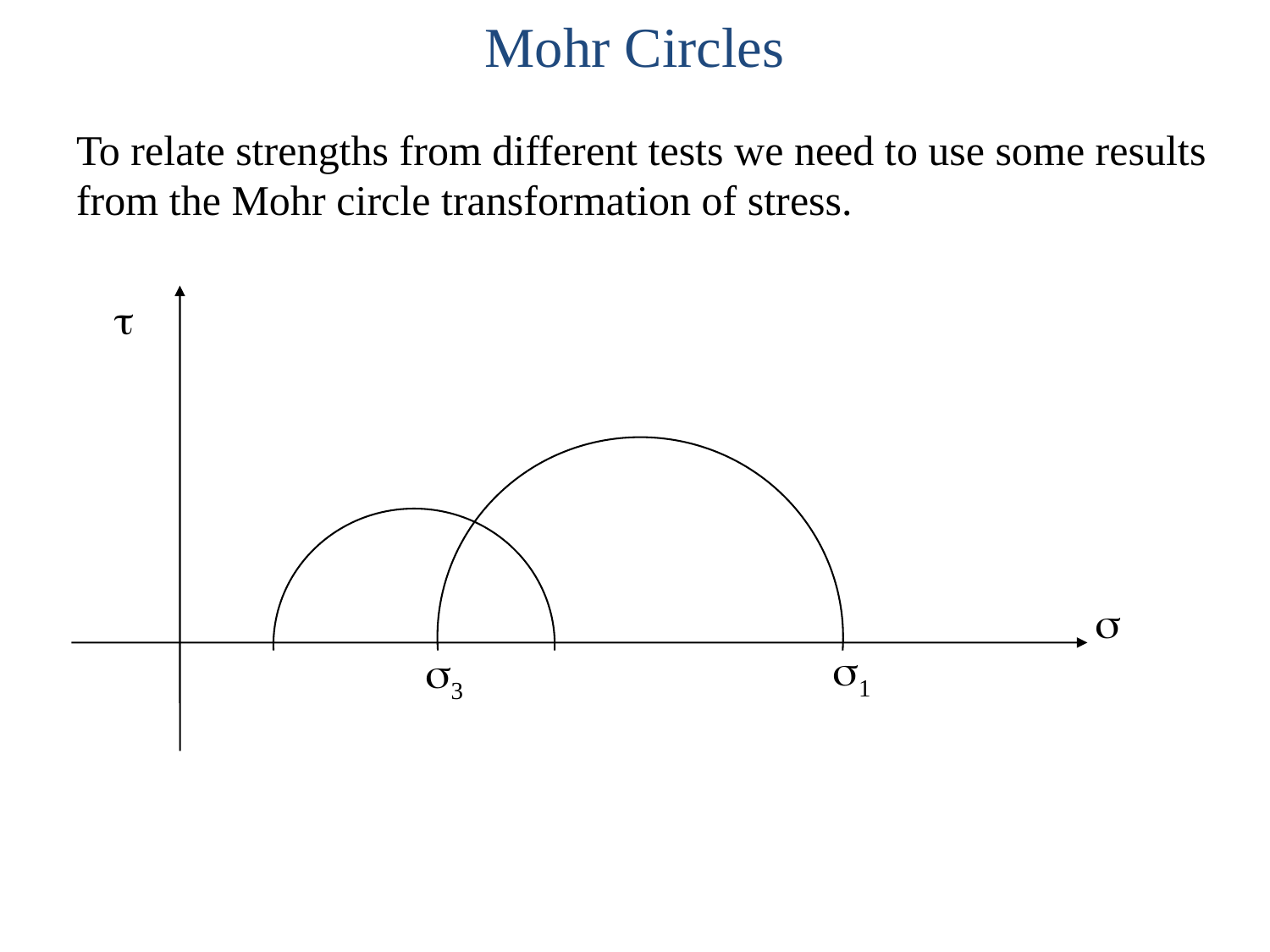

Mohr Circles
To relate strengths from different tests we need to use some results from the Mohr circle transformation of stress.

τ

σ
σ1
σ3